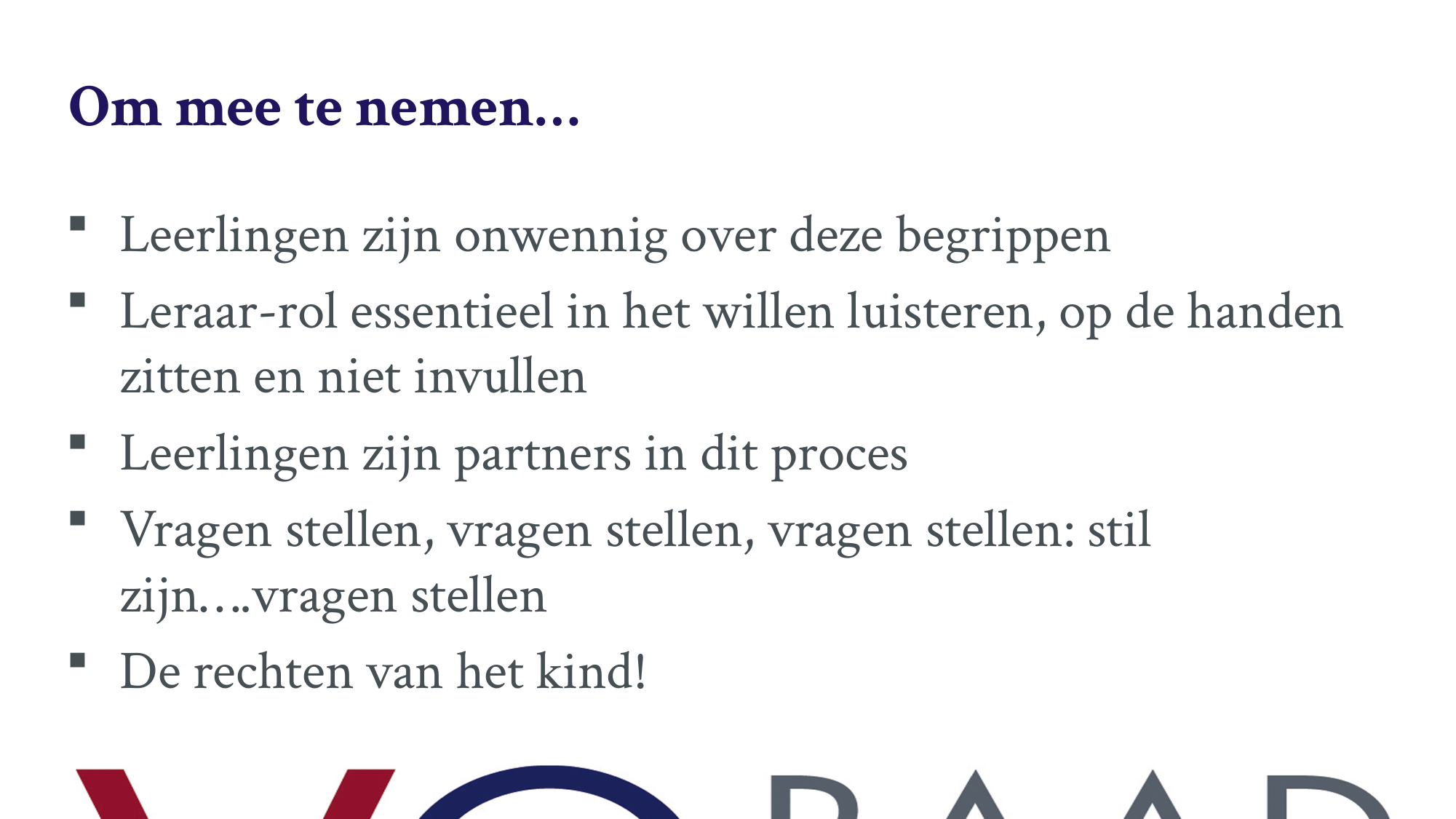

# Om mee te nemen…
Leerlingen zijn onwennig over deze begrippen
Leraar-rol essentieel in het willen luisteren, op de handen zitten en niet invullen
Leerlingen zijn partners in dit proces
Vragen stellen, vragen stellen, vragen stellen: stil zijn….vragen stellen
De rechten van het kind!